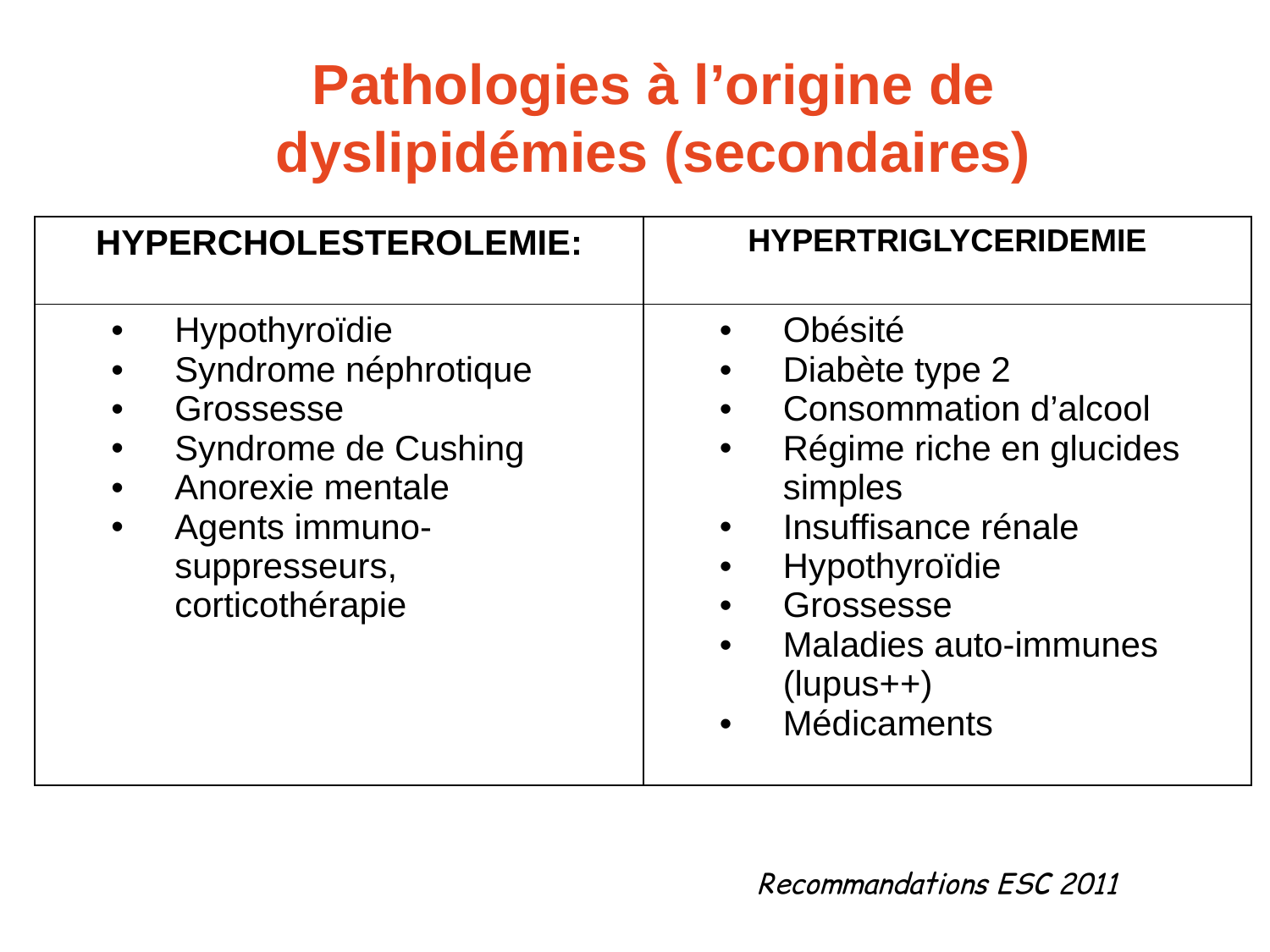

# Pathologies à l’origine de dyslipidémies (secondaires)
| HYPERCHOLESTEROLEMIE: | HYPERTRIGLYCERIDEMIE |
| --- | --- |
| Hypothyroïdie Syndrome néphrotique Grossesse Syndrome de Cushing Anorexie mentale Agents immuno-suppresseurs, corticothérapie | Obésité Diabète type 2 Consommation d’alcool Régime riche en glucides simples Insuffisance rénale Hypothyroïdie Grossesse Maladies auto-immunes (lupus++) Médicaments |
Recommandations ESC 2011